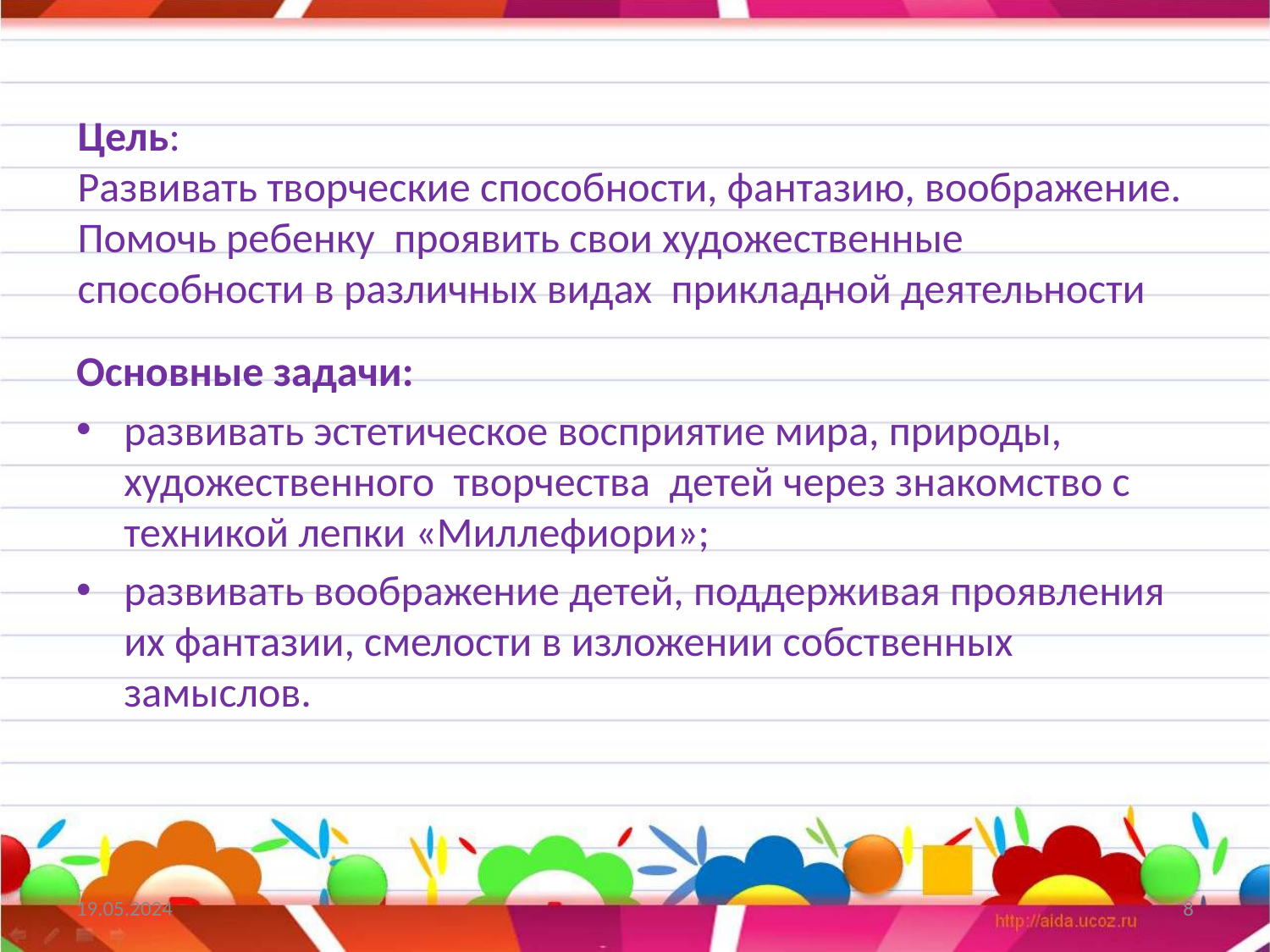

# Цель: Развивать творческие способности, фантазию, воображение. Помочь ребенку  проявить свои художественные способности в различных видах  прикладной деятельности
Основные задачи:
развивать эстетическое восприятие мира, природы, художественного  творчества  детей через знакомство с техникой лепки «Миллефиори»;
развивать воображение детей, поддерживая проявления их фантазии, смелости в изложении собственных   замыслов.

19.05.2024
8